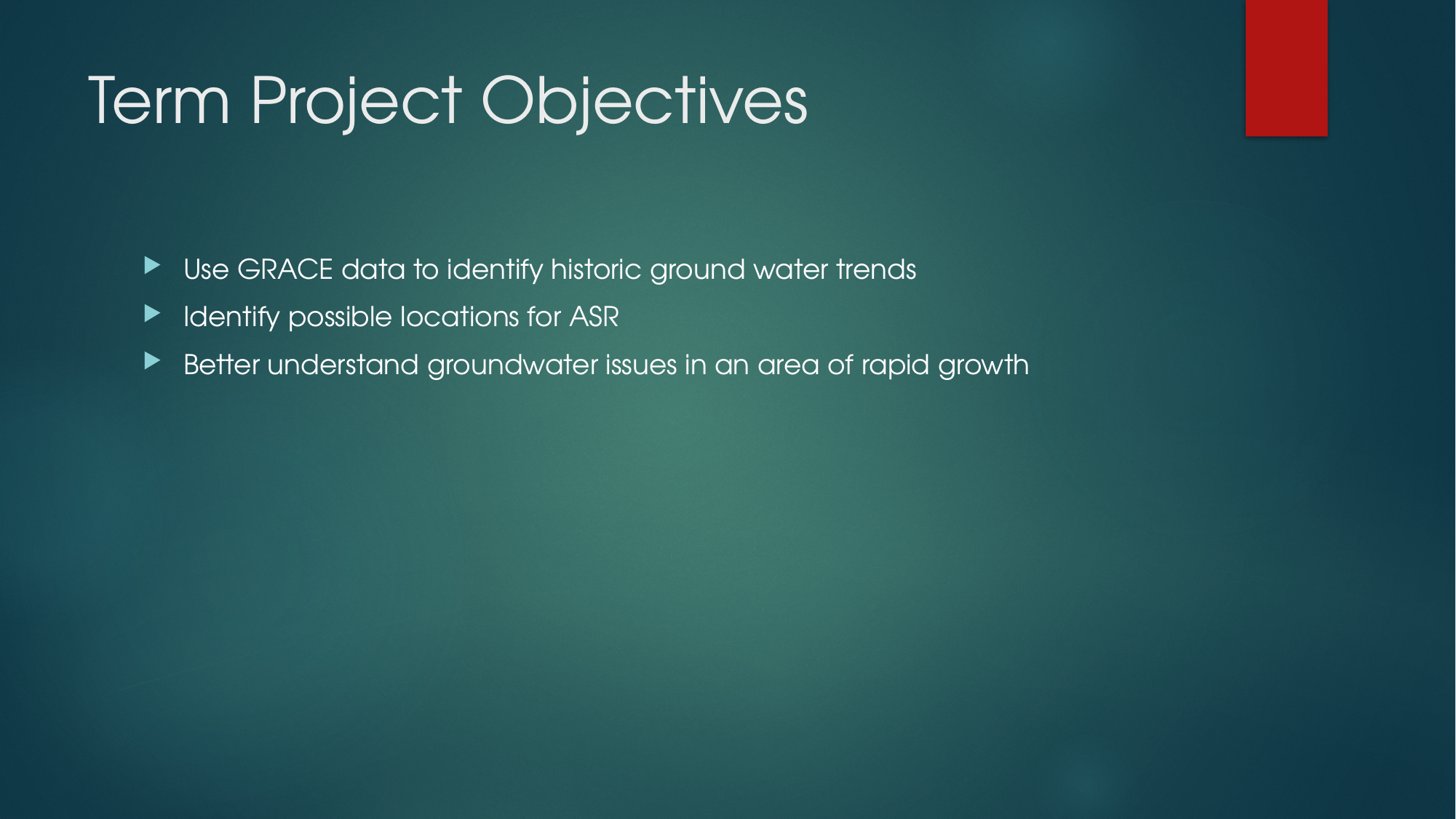

# Term Project Objectives
Use GRACE data to identify historic ground water trends
Identify possible locations for ASR
Better understand groundwater issues in an area of rapid growth